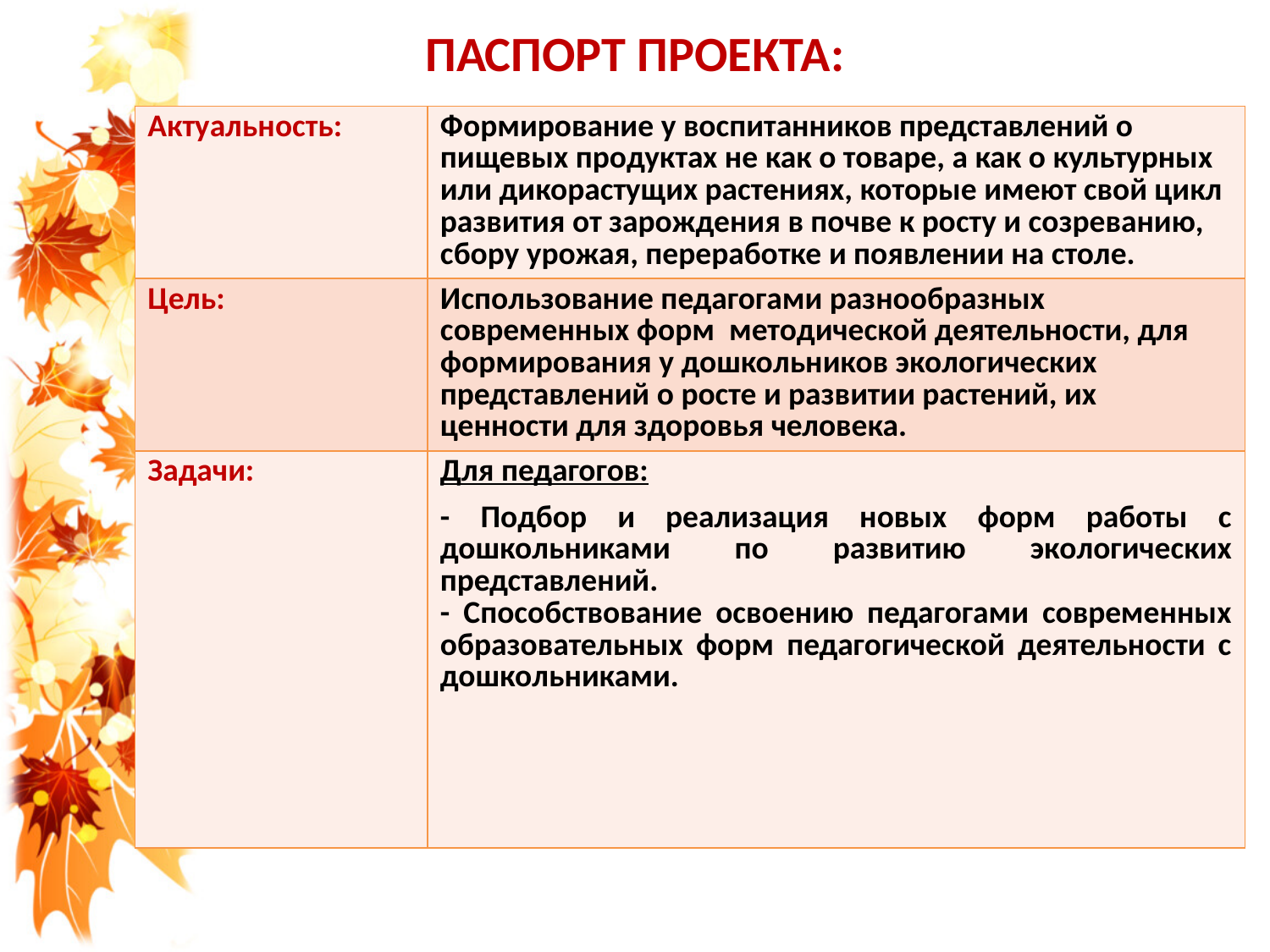

ПАСПОРТ ПРОЕКТА:
| Актуальность: | Формирование у воспитанников представлений о пищевых продуктах не как о товаре, а как о культурных или дикорастущих растениях, которые имеют свой цикл развития от зарождения в почве к росту и созреванию, сбору урожая, переработке и появлении на столе. |
| --- | --- |
| Цель: | Использование педагогами разнообразных современных форм методической деятельности, для формирования у дошкольников экологических представлений о росте и развитии растений, их ценности для здоровья человека. |
| Задачи: | Для педагогов: - Подбор и реализация новых форм работы с дошкольниками по развитию экологических представлений. - Способствование освоению педагогами современных образовательных форм педагогической деятельности с дошкольниками. |